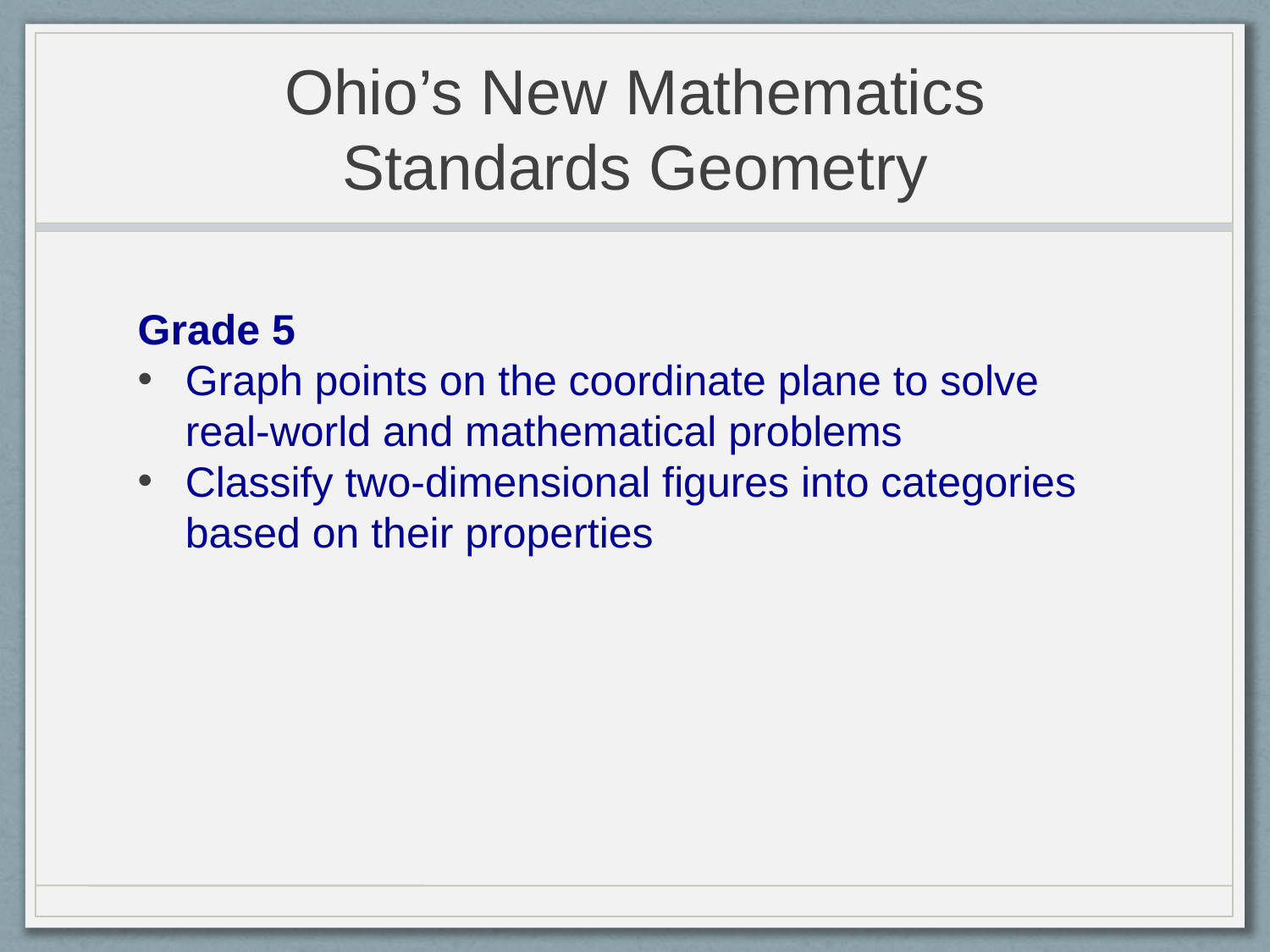

# Ohio’s New Mathematics Standards Geometry
Grade 5
Graph points on the coordinate plane to solve real-world and mathematical problems
Classify two-dimensional figures into categories based on their properties